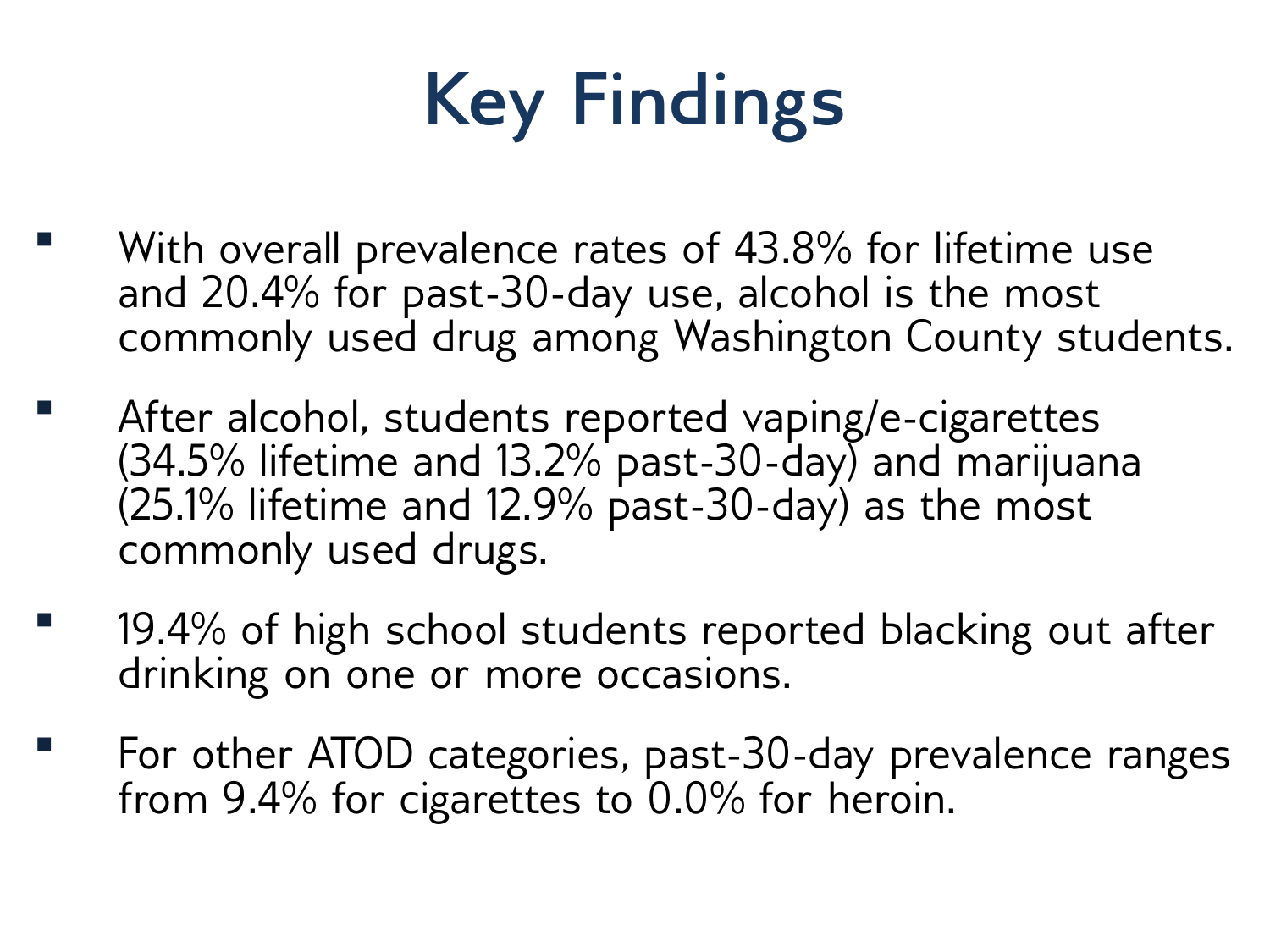

Key Findings
With overall prevalence rates of 43.8% for lifetime use and 20.4% for past-30-day use, alcohol is the most commonly used drug among Washington County students.
After alcohol, students reported vaping/e-cigarettes (34.5% lifetime and 13.2% past-30-day) and marijuana (25.1% lifetime and 12.9% past-30-day) as the most commonly used drugs.
19.4% of high school students reported blacking out after drinking on one or more occasions.
For other ATOD categories, past-30-day prevalence ranges from 9.4% for cigarettes to 0.0% for heroin.